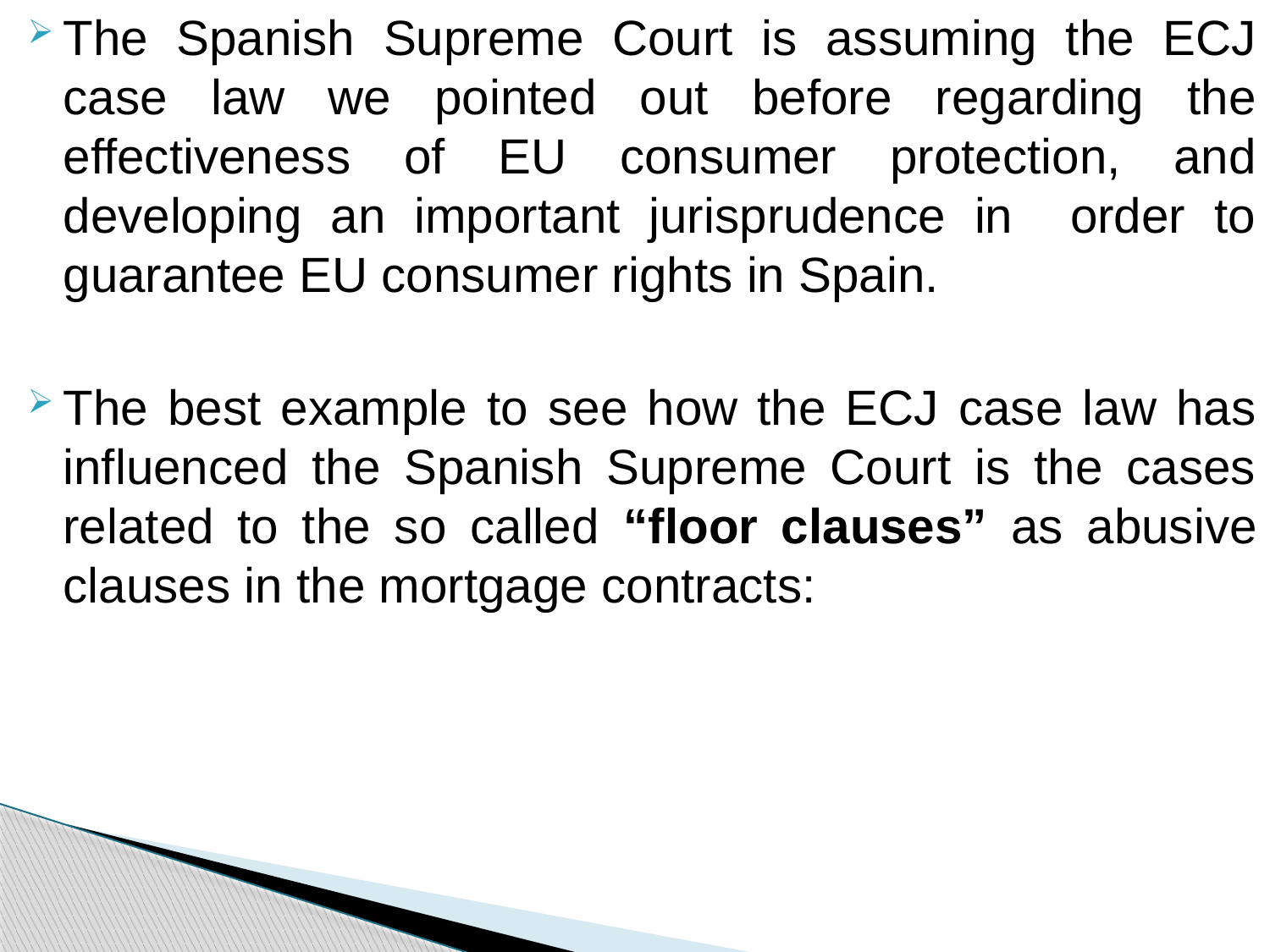

The Spanish Supreme Court is assuming the ECJ case law we pointed out before regarding the effectiveness of EU consumer protection, and developing an important jurisprudence in  order to guarantee EU consumer rights in Spain.

The best example to see how the ECJ case law has influenced the Spanish Supreme Court is the cases related to the so called “floor clauses” as abusive clauses in the mortgage contracts: